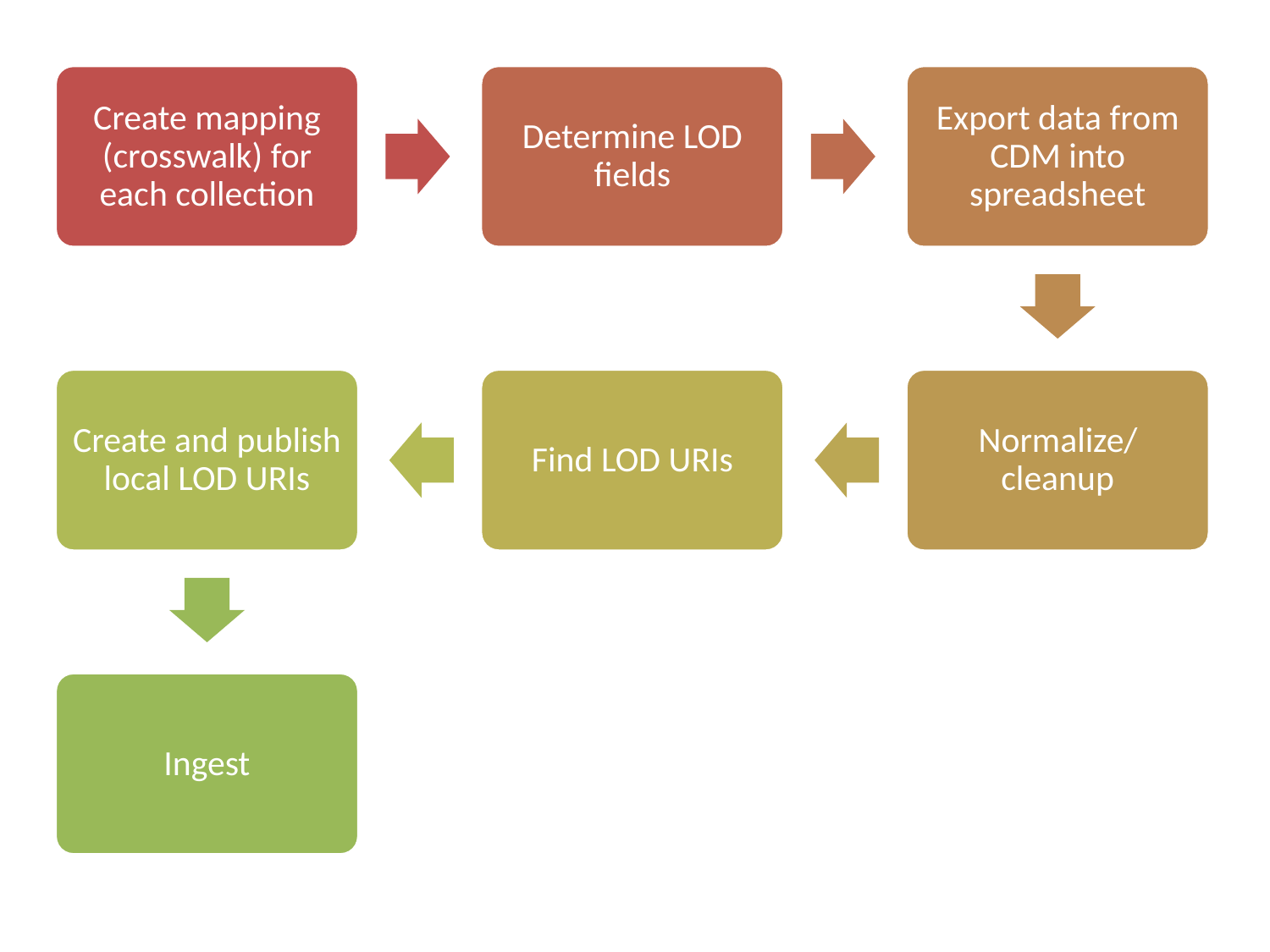

Create mapping (crosswalk) for each collection
Determine LOD fields
Export data from CDM into spreadsheet

Create and publish local LOD URIs
Find LOD URIs
Normalize/cleanup

Ingest